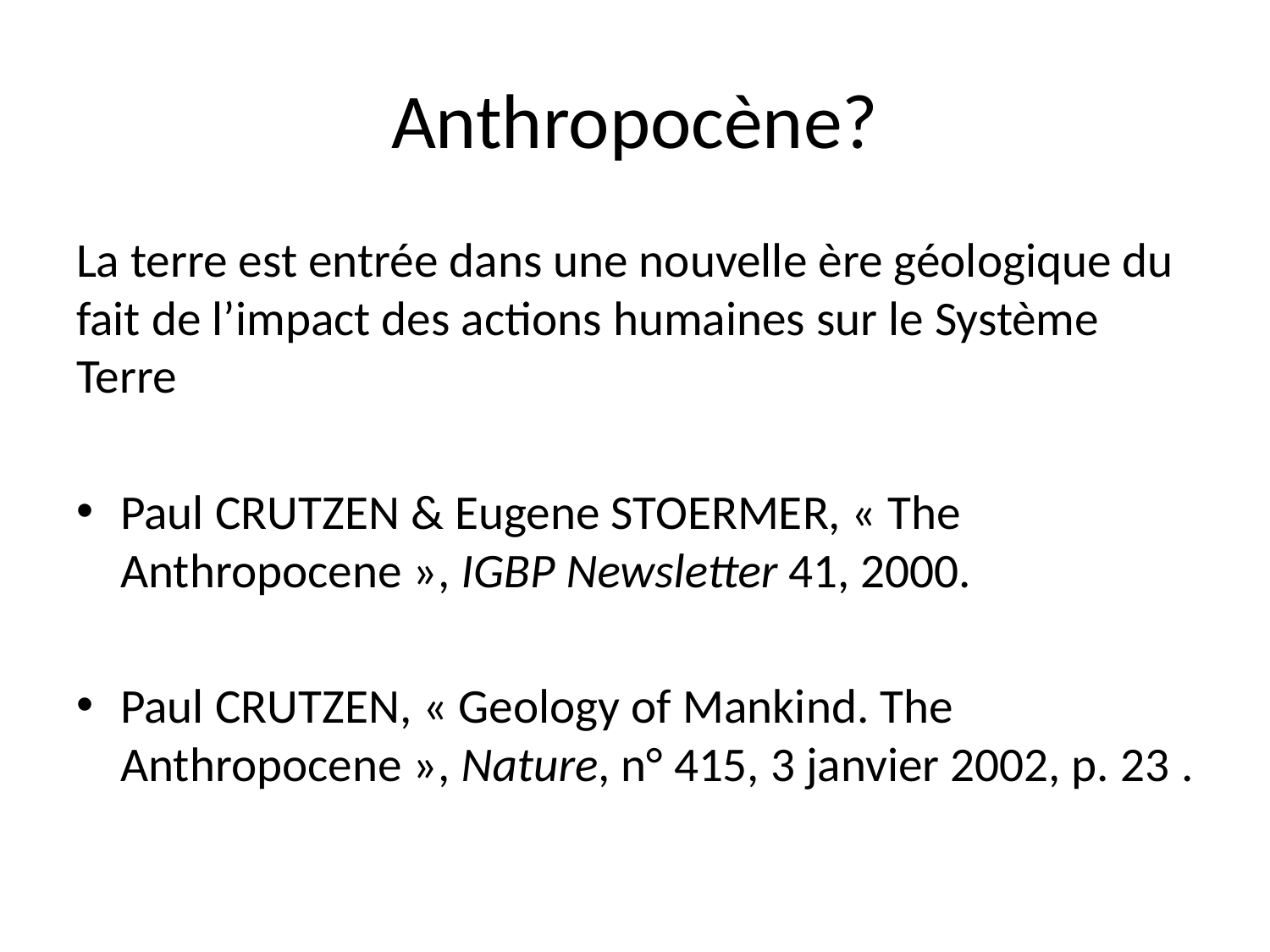

# Anthropocène?
La terre est entrée dans une nouvelle ère géologique du fait de l’impact des actions humaines sur le Système Terre

Paul Crutzen & Eugene Stoermer, « The Anthropocene », IGBP Newsletter 41, 2000.

Paul Crutzen, « Geology of Mankind. The Anthropocene », Nature, n° 415, 3 janvier 2002, p. 23 .